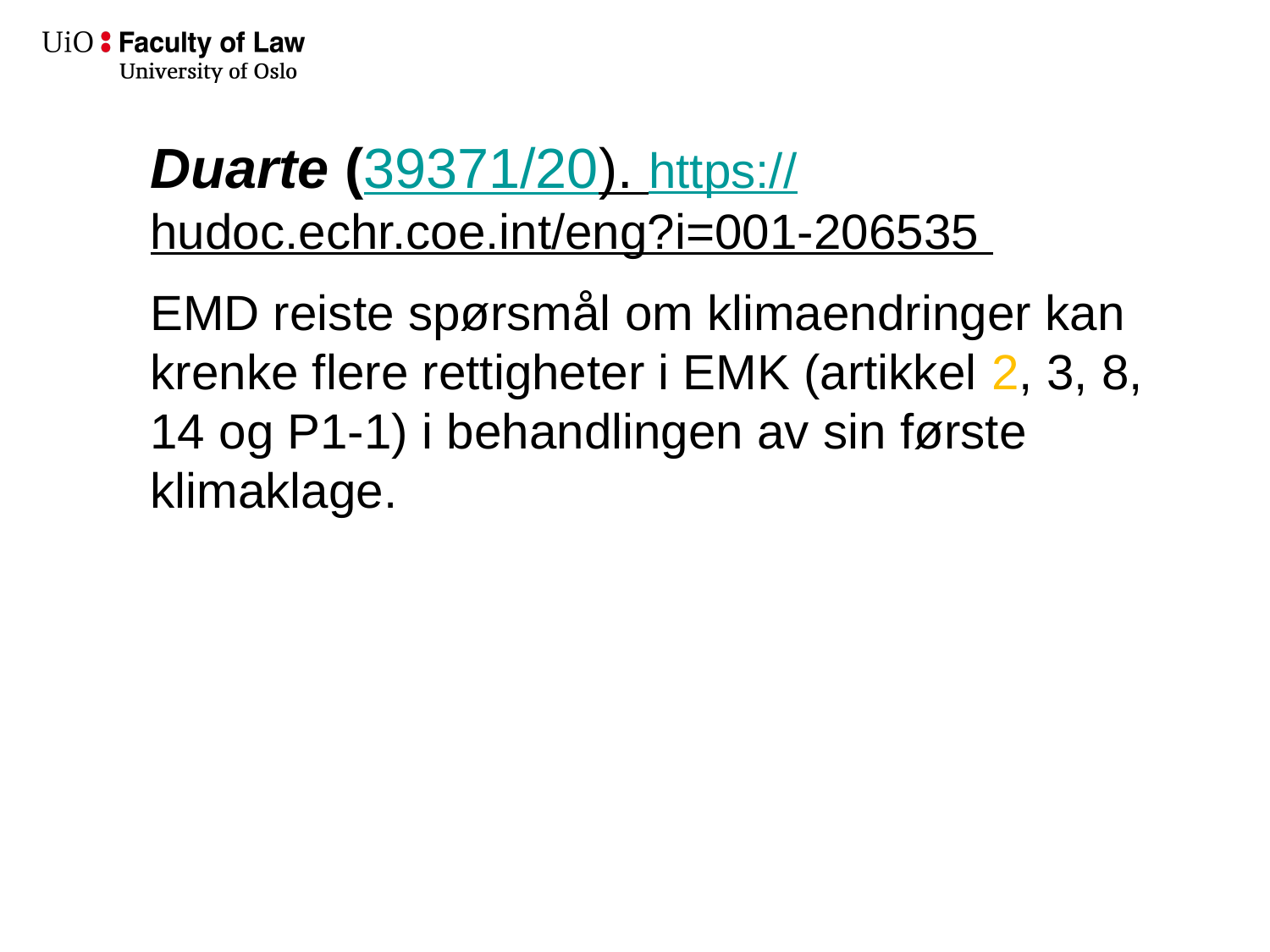

# Duarte (39371/20). https://hudoc.echr.coe.int/eng?i=001-206535
EMD reiste spørsmål om klimaendringer kan krenke flere rettigheter i EMK (artikkel 2, 3, 8, 14 og P1-1) i behandlingen av sin første klimaklage.